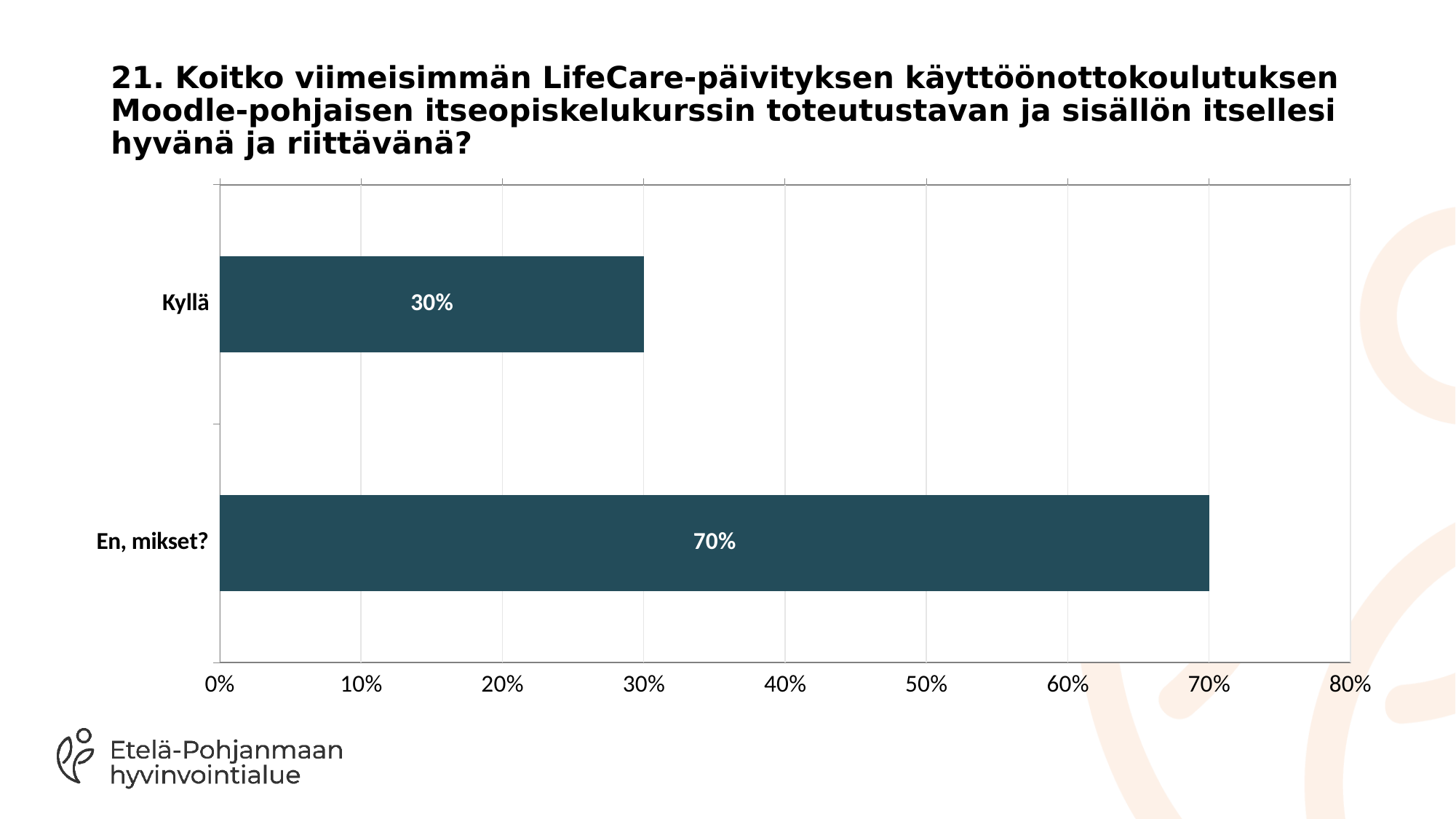

# 21. Koitko viimeisimmän LifeCare-päivityksen käyttöönottokoulutuksen Moodle-pohjaisen itseopiskelukurssin toteutustavan ja sisällön itsellesi hyvänä ja riittävänä?

### Chart

| Category |  |
|---|---|
| Kyllä | 0.3 |
| En, mikset? | 0.7 |